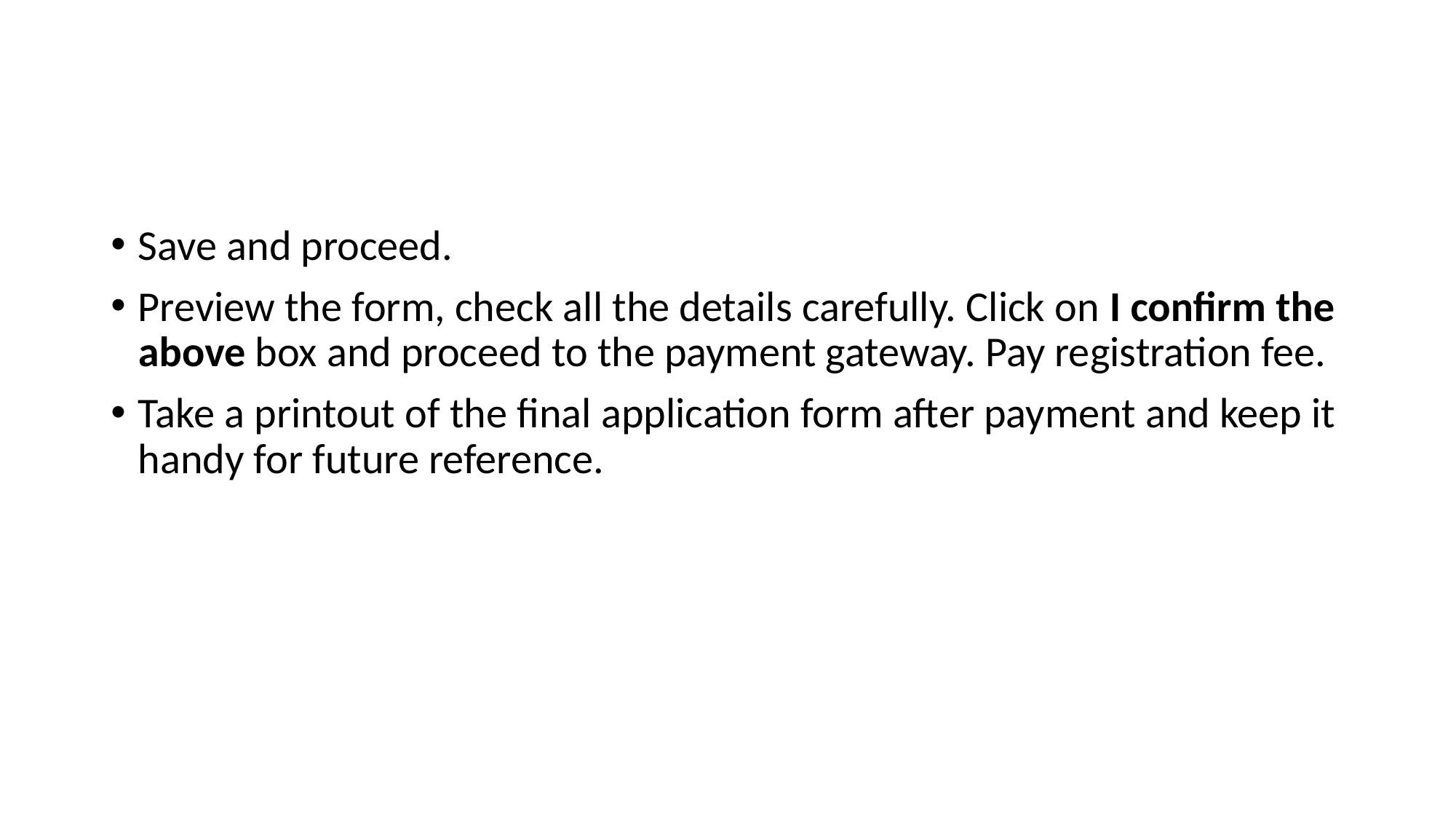

Save and proceed.
Preview the form, check all the details carefully. Click on I confirm the above box and proceed to the payment gateway. Pay registration fee.
Take a printout of the final application form after payment and keep it handy for future reference.